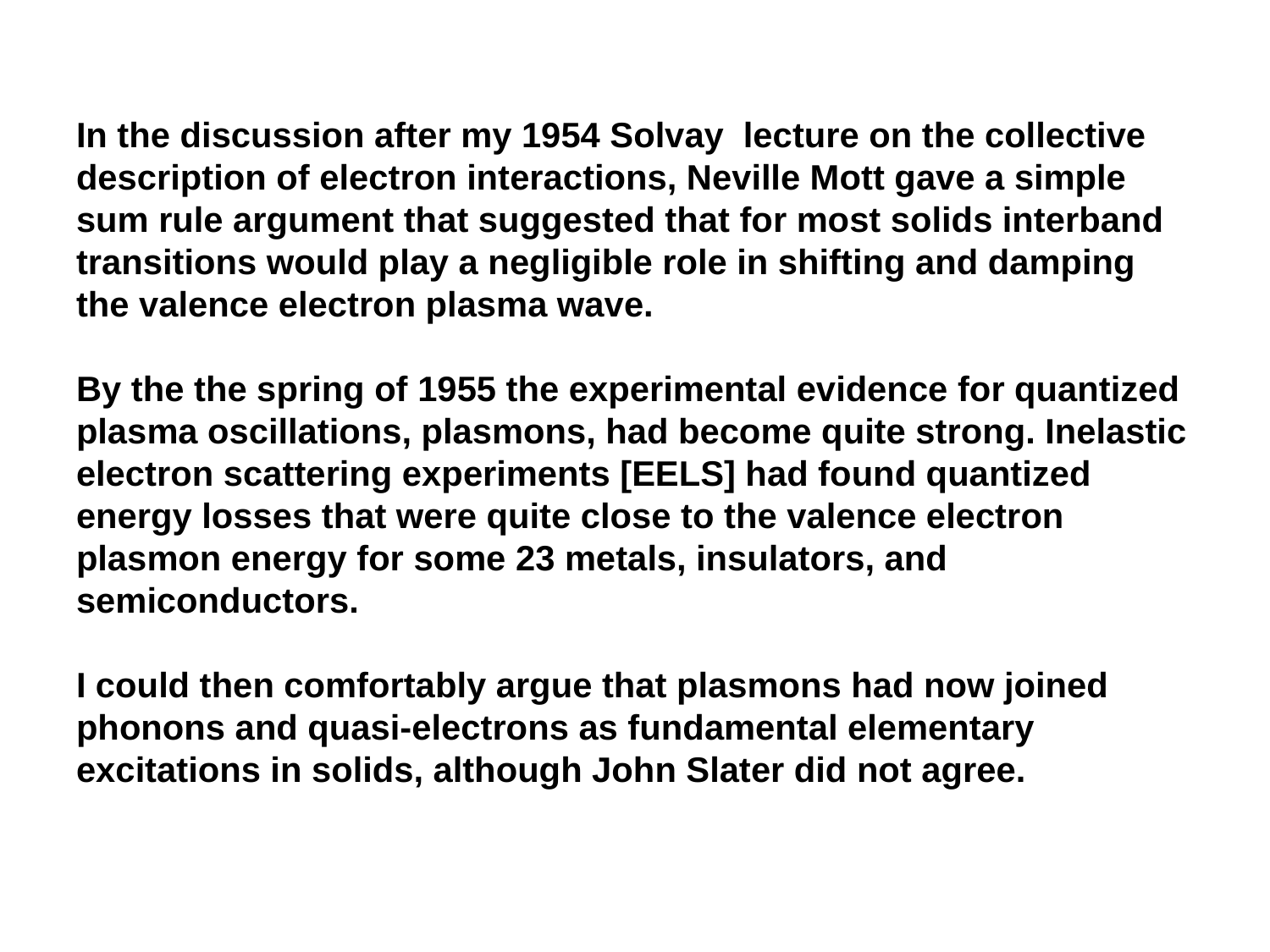

In the discussion after my 1954 Solvay  lecture on the collective description of electron interactions, Neville Mott gave a simple sum rule argument that suggested that for most solids interband transitions would play a negligible role in shifting and damping the valence electron plasma wave.

By the the spring of 1955 the experimental evidence for quantized plasma oscillations, plasmons, had become quite strong. Inelastic electron scattering experiments [EELS] had found quantized energy losses that were quite close to the valence electron plasmon energy for some 23 metals, insulators, and semiconductors.

I could then comfortably argue that plasmons had now joined phonons and quasi-electrons as fundamental elementary excitations in solids, although John Slater did not agree.